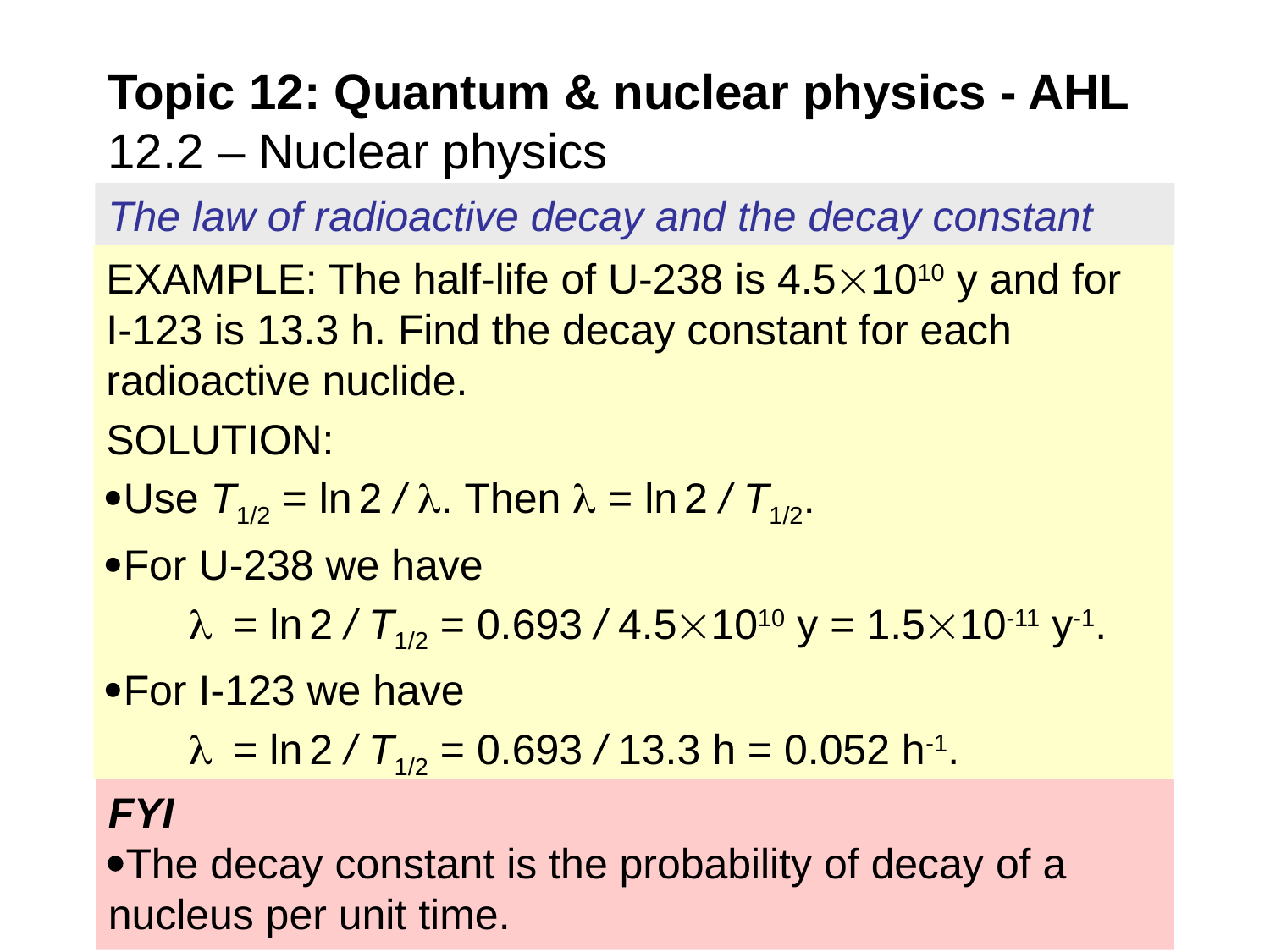

Topic 12: Quantum & nuclear physics - AHL
12.2 – Nuclear physics
The law of radioactive decay and the decay constant
EXAMPLE: The half-life of U-238 is 4.5×1010 y and for  I-123 is 13.3 h. Find the decay constant for each radioactive nuclide.
SOLUTION:
•Use T1/2 = ln 2 / λ. Then λ = ln 2 / T1/2.
•For U-238 we have
       λ 	= ln 2 / T1/2 = 0.693 / 4.5×1010 y = 1.5×10-11 y-1.
•For I-123 we have
       λ 	= ln 2 / T1/2 = 0.693 / 13.3 h = 0.052 h-1.
FYI
•The decay constant is the probability of decay of a nucleus per unit time.